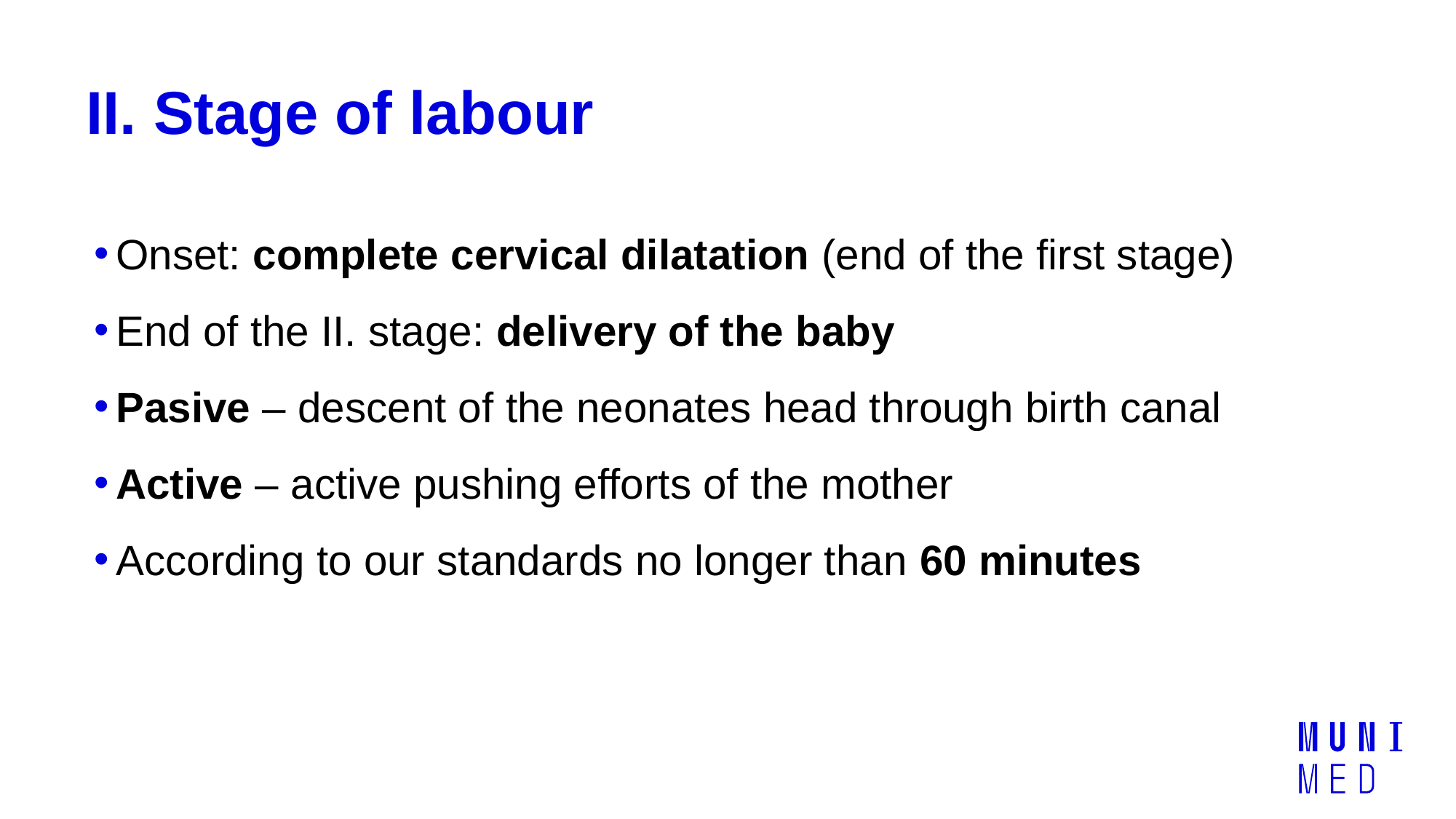

# II. Stage of labour

Onset: complete cervical dilatation (end of the first stage)
End of the II. stage: delivery of the baby
Pasive – descent of the neonates head through birth canal
Active – active pushing efforts of the mother
According to our standards no longer than 60 minutes